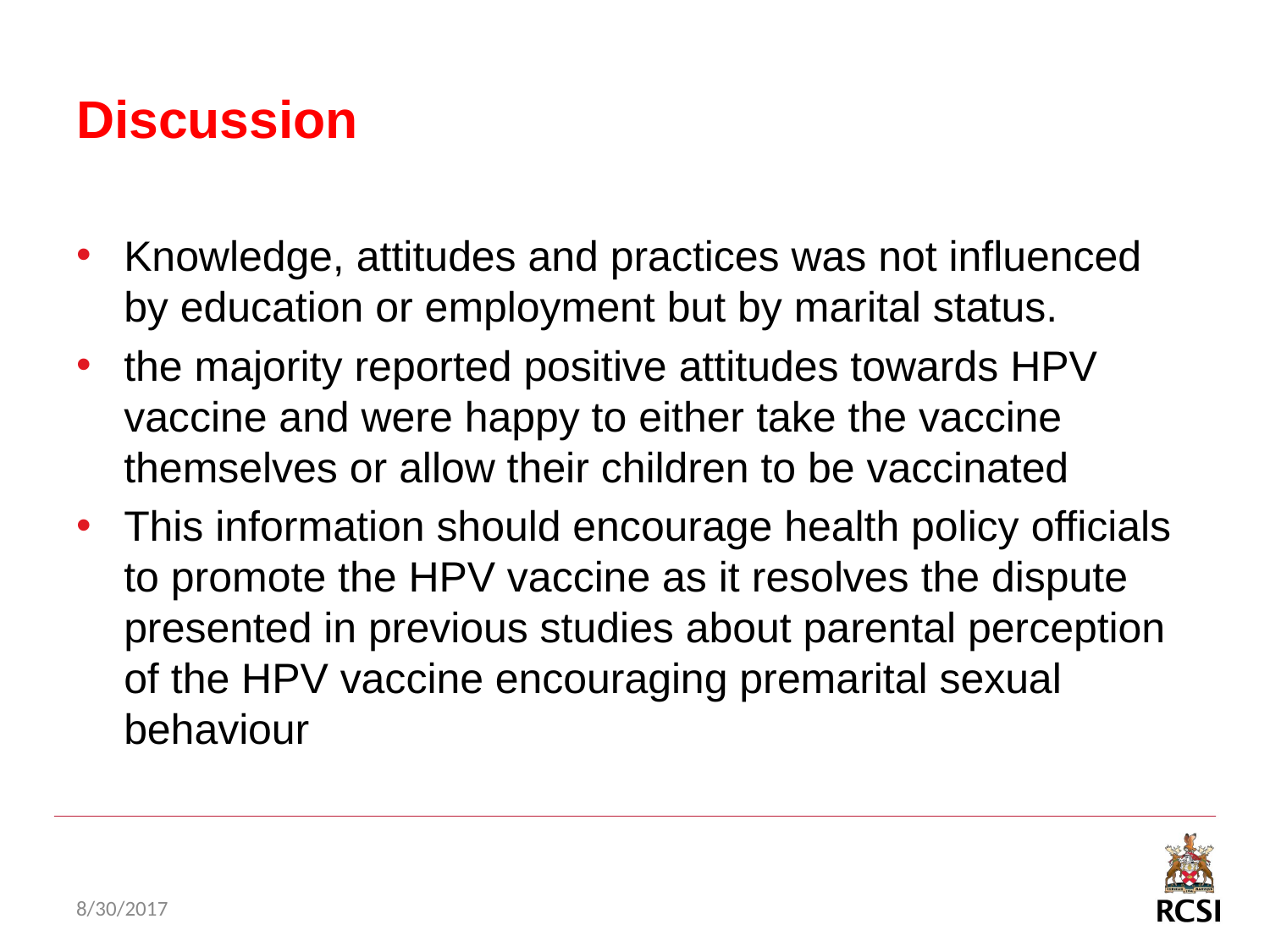

# Discussion
Knowledge, attitudes and practices was not influenced by education or employment but by marital status.
the majority reported positive attitudes towards HPV vaccine and were happy to either take the vaccine themselves or allow their children to be vaccinated
This information should encourage health policy officials to promote the HPV vaccine as it resolves the dispute presented in previous studies about parental perception of the HPV vaccine encouraging premarital sexual behaviour
8/30/2017